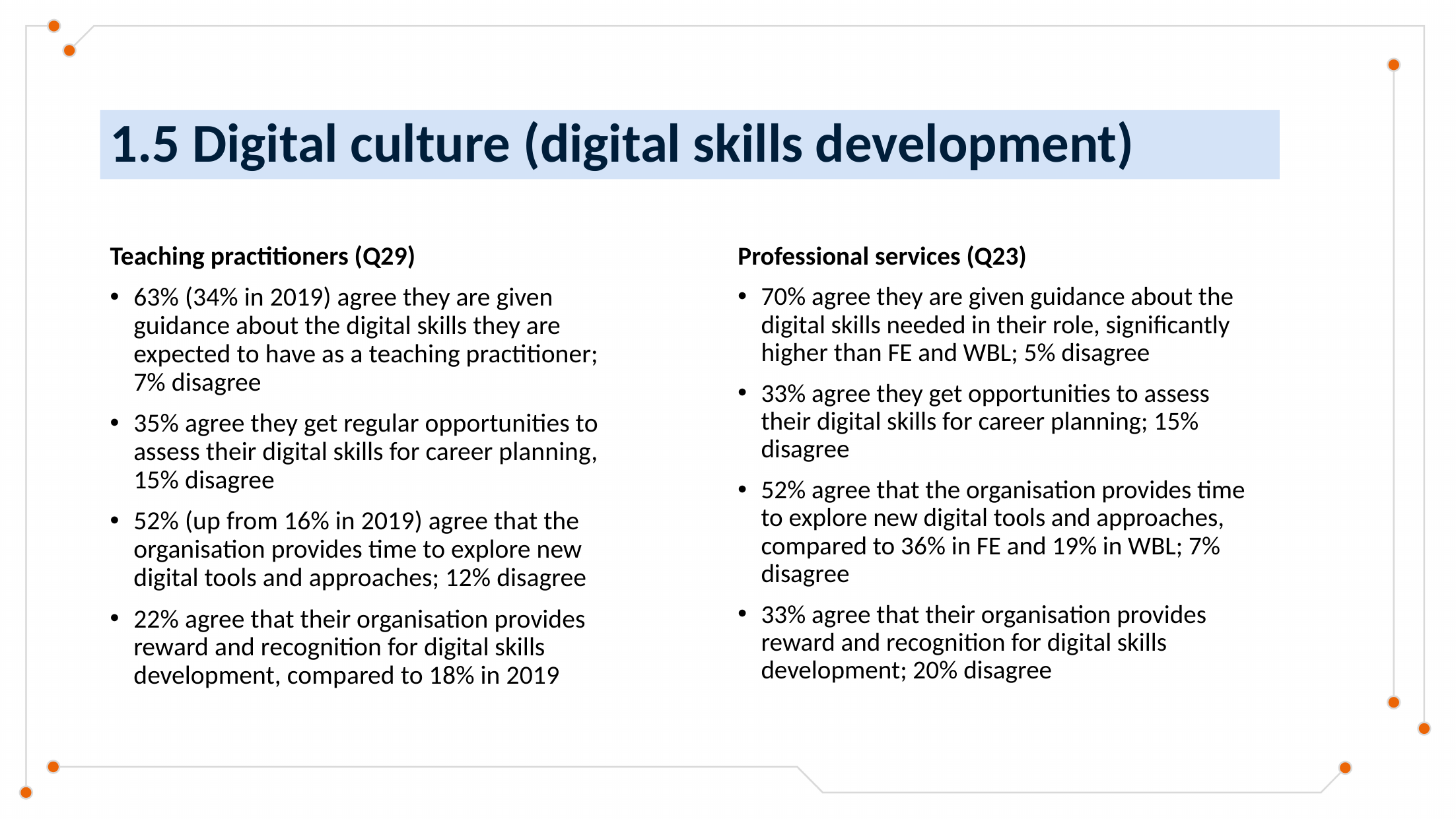

# 1.5 Digital culture (digital skills development)
Teaching practitioners (Q29)
63% (34% in 2019) agree they are given guidance about the digital skills they are expected to have as a teaching practitioner; 7% disagree
35% agree they get regular opportunities to assess their digital skills for career planning, 15% disagree
52% (up from 16% in 2019) agree that the organisation provides time to explore new digital tools and approaches; 12% disagree
22% agree that their organisation provides reward and recognition for digital skills development, compared to 18% in 2019

Professional services (Q23)
70% agree they are given guidance about the digital skills needed in their role, significantly higher than FE and WBL; 5% disagree
33% agree they get opportunities to assess their digital skills for career planning; 15% disagree
52% agree that the organisation provides time to explore new digital tools and approaches, compared to 36% in FE and 19% in WBL; 7% disagree
33% agree that their organisation provides reward and recognition for digital skills development; 20% disagree